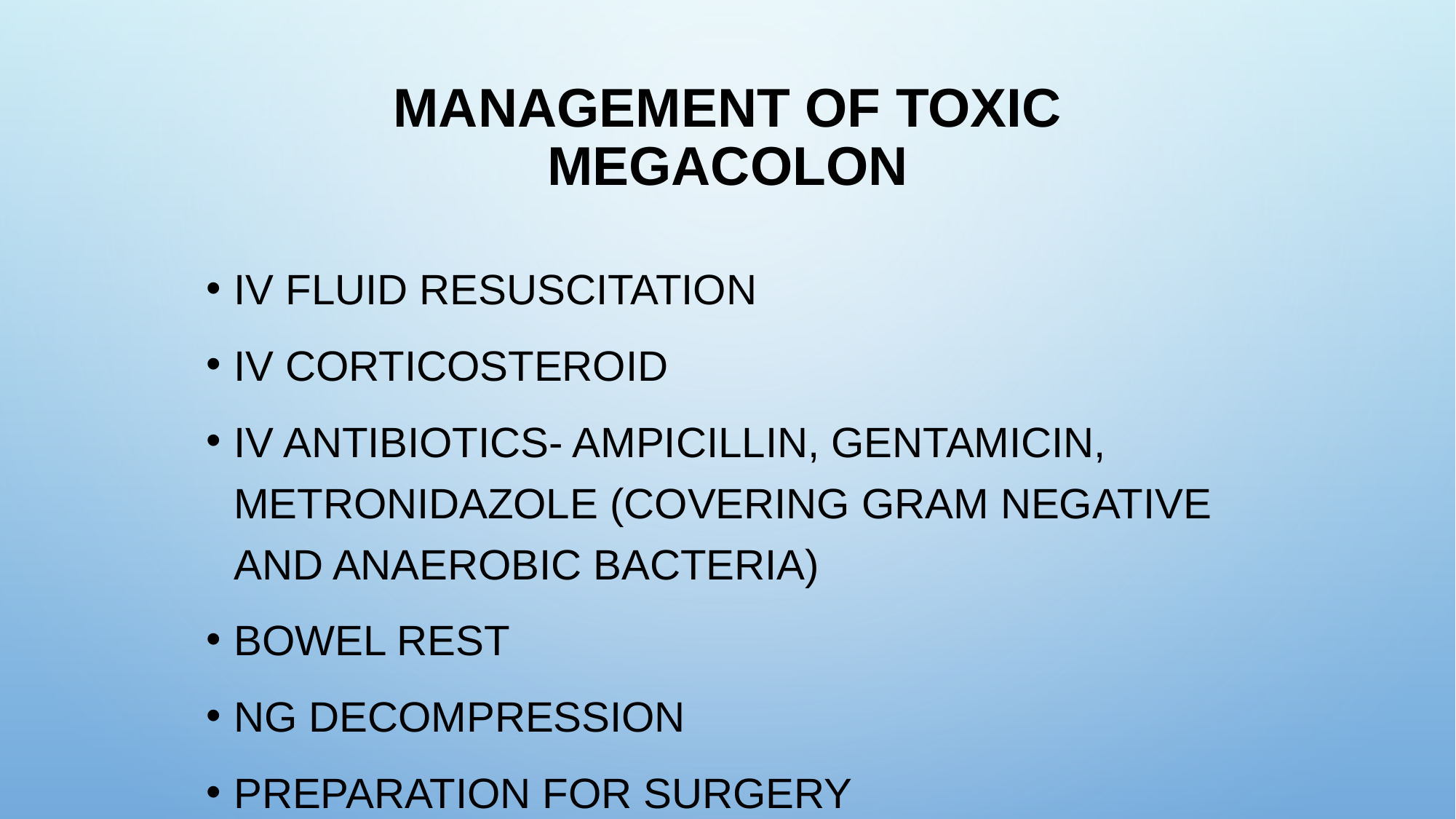

# Management of toxic megacolon
IV fluid resuscitation
IV corticosteroid
IV antibiotics- ampicillin, gentamicin, metronidazole (covering gram negative and anaerobic bacteria)
Bowel rest
NG decompression
preparation for surgery